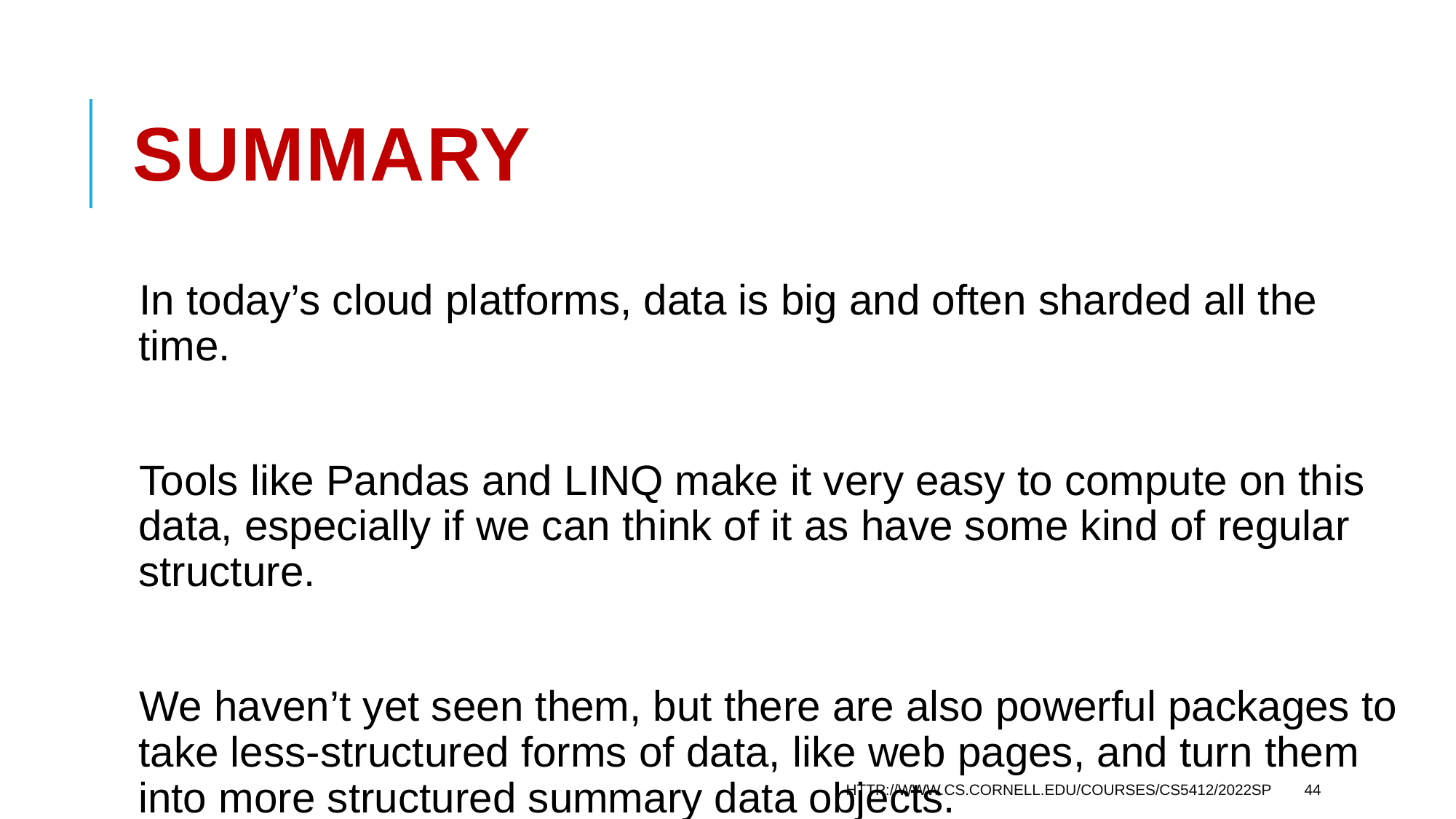

# Summary
In today’s cloud platforms, data is big and often sharded all the time.

Tools like Pandas and LINQ make it very easy to compute on this data, especially if we can think of it as have some kind of regular structure.

We haven’t yet seen them, but there are also powerful packages to take less-structured forms of data, like web pages, and turn them into more structured summary data objects.
http://www.cs.cornell.edu/courses/cs5412/2022sp
44